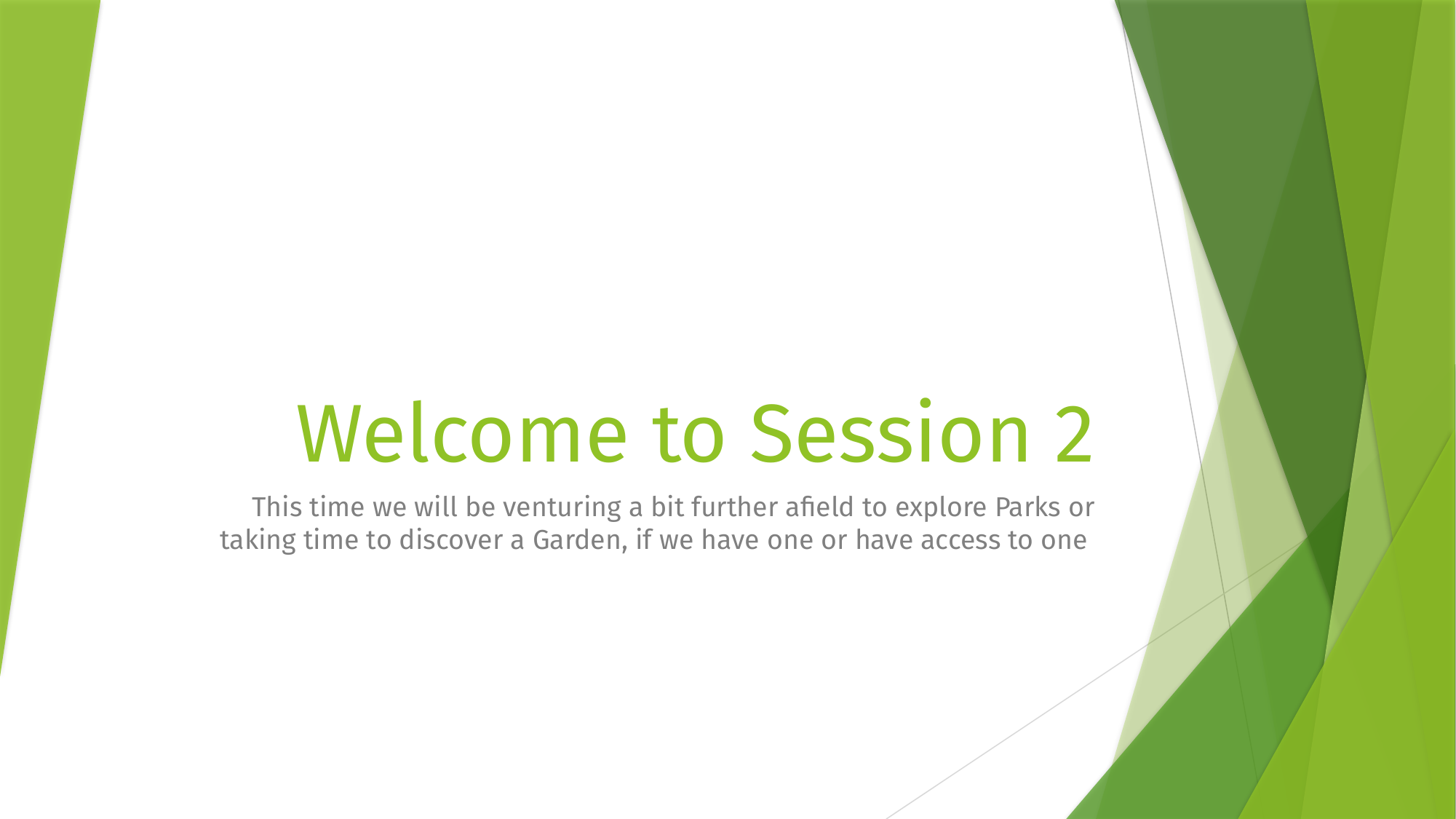

# Welcome to Session 2
This time we will be venturing a bit further afield to explore Parks or taking time to discover a Garden, if we have one or have access to one